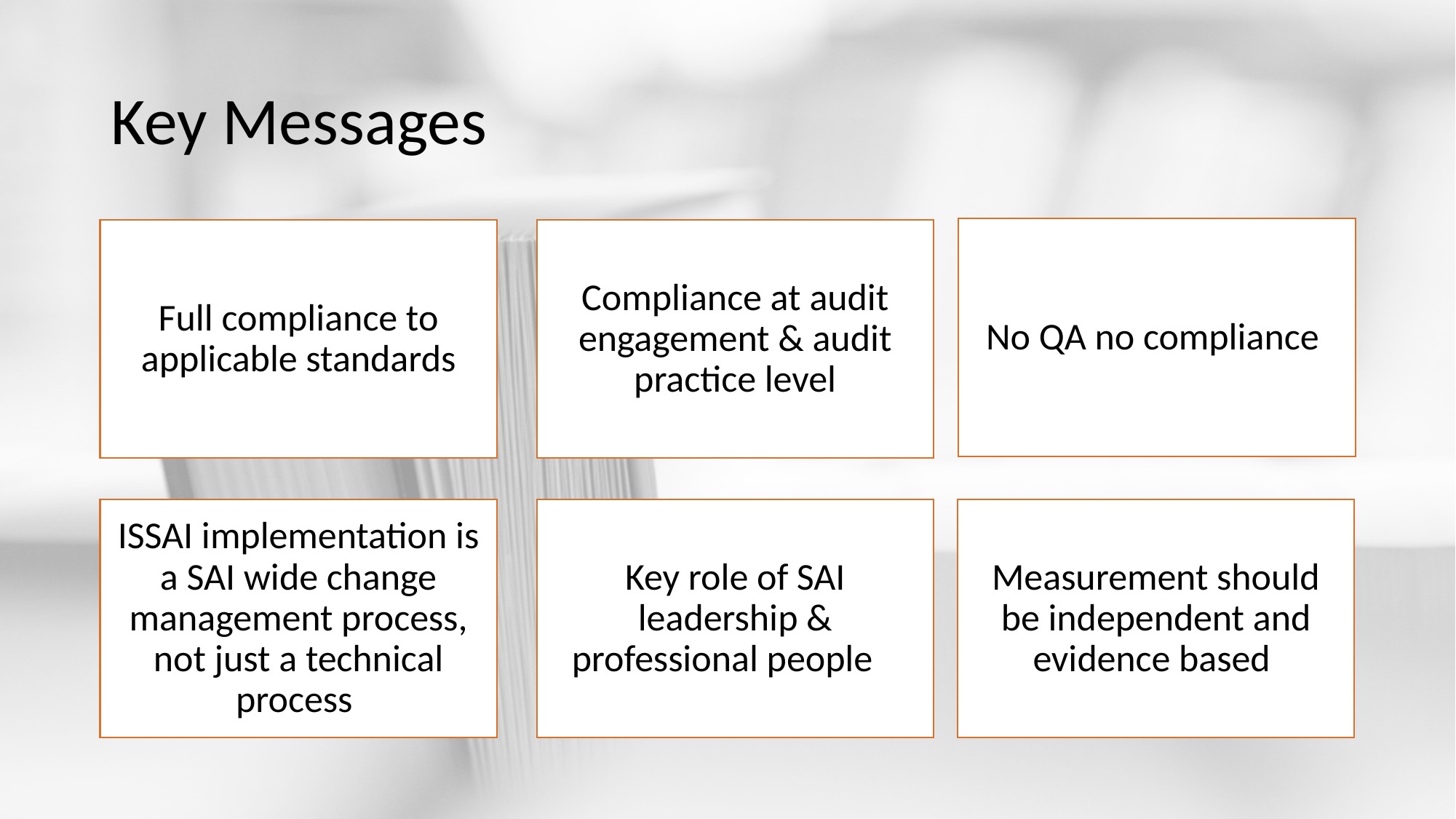

# Key Messages
Full compliance to applicable standards
Compliance at audit engagement & audit practice level
ISSAI implementation is a SAI wide change management process, not just a technical process
Measurement should be independent and evidence based
Key role of SAI leadership & professional people
No QA no compliance